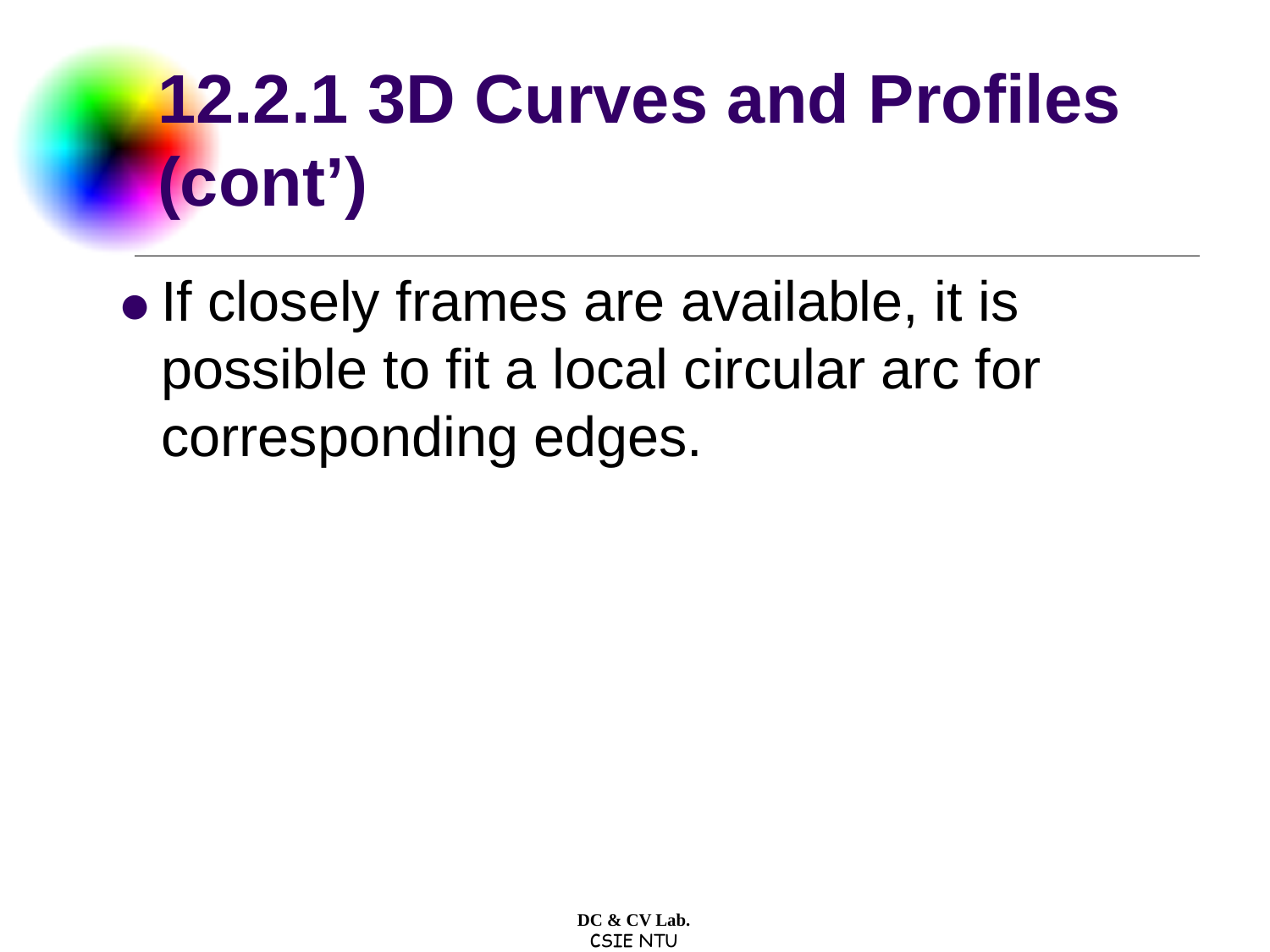

# 12.2.1 3D Curves and Profiles (cont’)
If closely frames are available, it is possible to fit a local circular arc for corresponding edges.

DC & CV Lab.
CSIE NTU